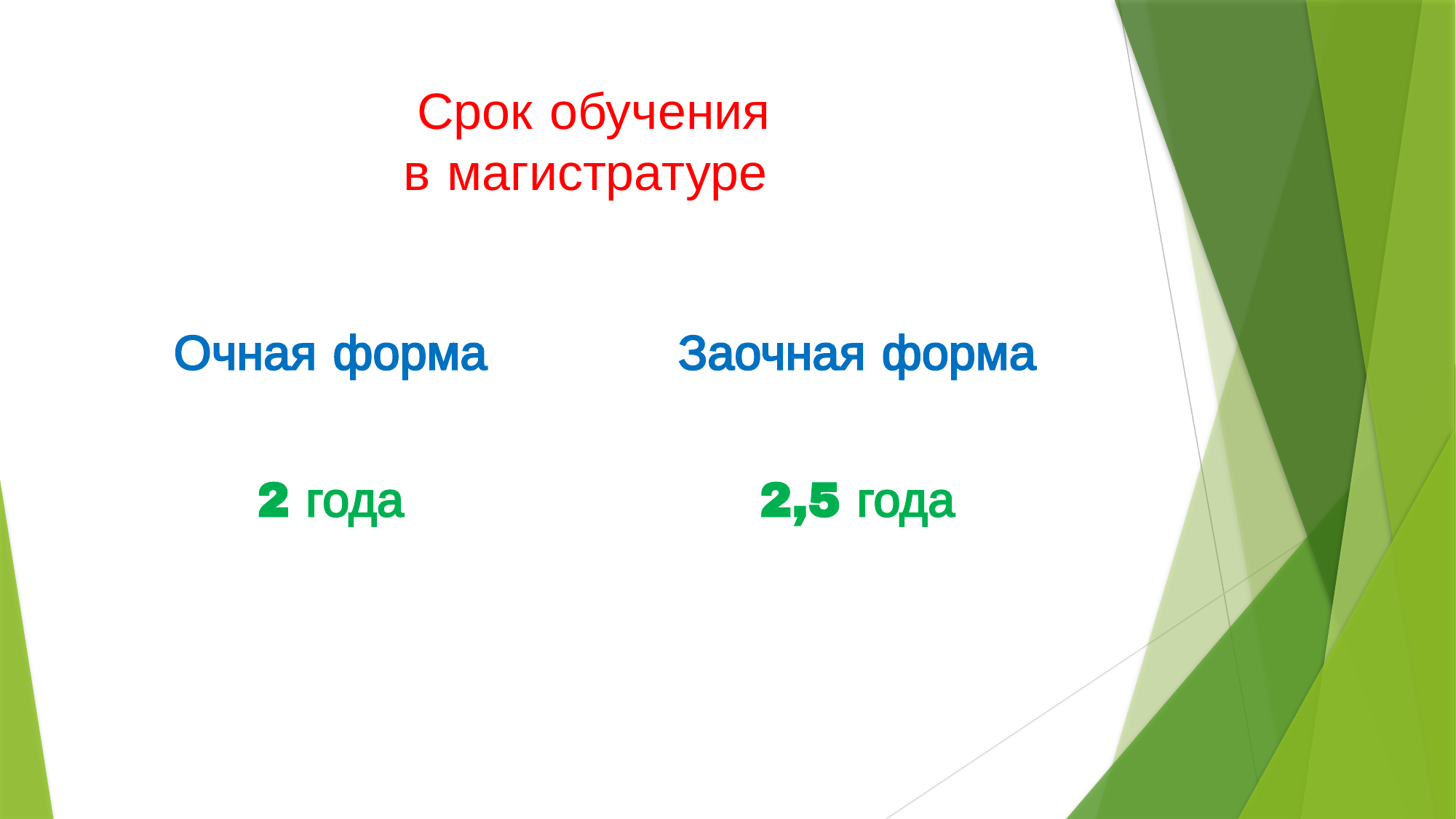

# Срок обучения в магистратуре
Заочная форма

2,5 года
Очная форма

2 года